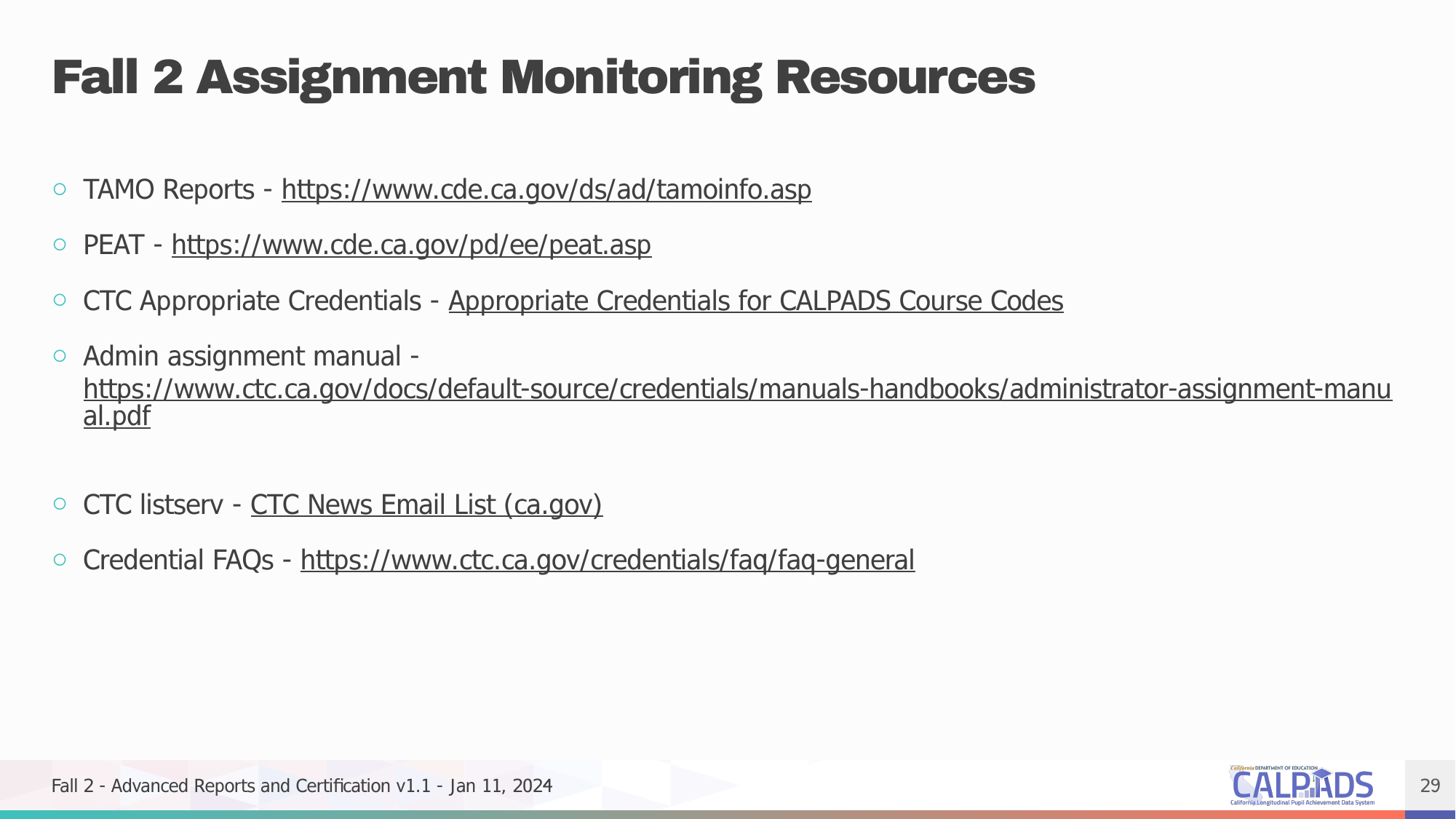

# Fall 2 Assignment Monitoring Resources
TAMO Reports - https://www.cde.ca.gov/ds/ad/tamoinfo.asp
PEAT - https://www.cde.ca.gov/pd/ee/peat.asp
CTC Appropriate Credentials - Appropriate Credentials for CALPADS Course Codes
Admin assignment manual - https://www.ctc.ca.gov/docs/default-source/credentials/manuals-handbooks/administrator-assignment-manual.pdf
CTC listserv - CTC News Email List (ca.gov)
Credential FAQs - https://www.ctc.ca.gov/credentials/faq/faq-general

Fall 2 - Advanced Reports and Certification v1.1 - Jan 11, 2024
29